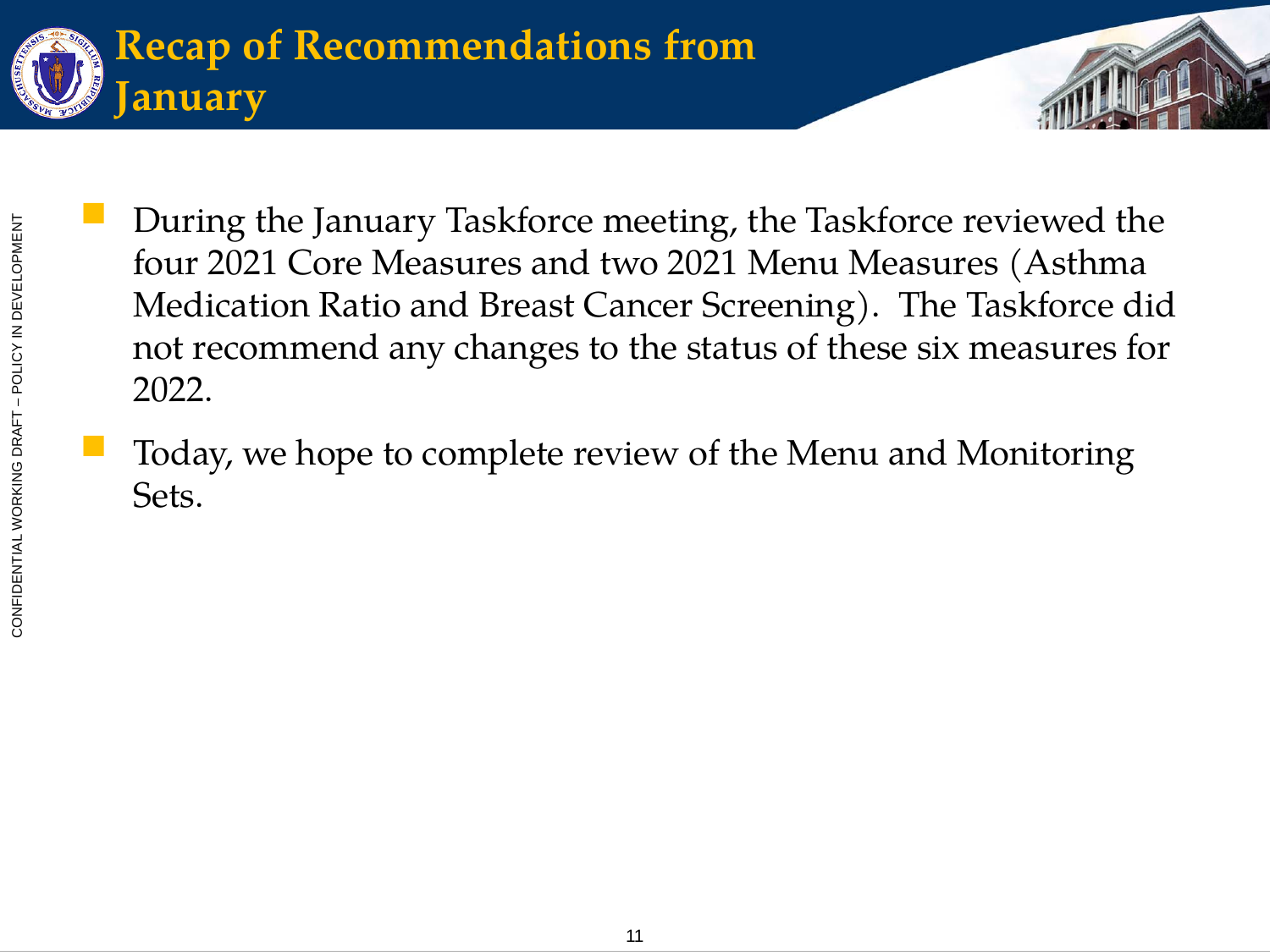

# Recap of Recommendations from January
During the January Taskforce meeting, the Taskforce reviewed the four 2021 Core Measures and two 2021 Menu Measures (Asthma Medication Ratio and Breast Cancer Screening).  The Taskforce did not recommend any changes to the status of these six measures for 2022.
Today, we hope to complete review of the Menu and Monitoring Sets.